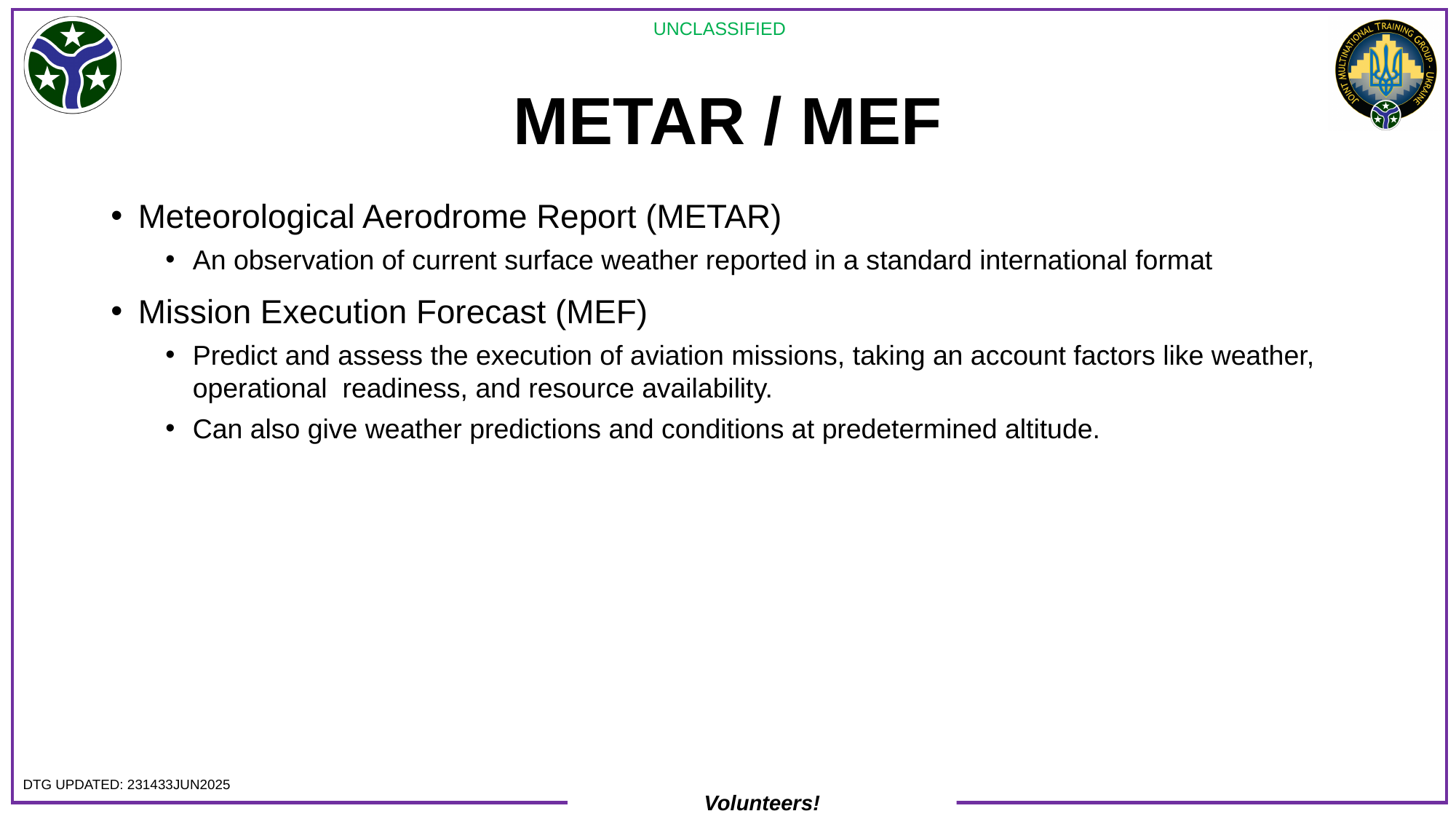

# METAR / MEF
Meteorological Aerodrome Report (METAR)
An observation of current surface weather reported in a standard international format
Mission Execution Forecast (MEF)
Predict and assess the execution of aviation missions, taking an account factors like weather, operational  readiness, and resource availability.
Can also give weather predictions and conditions at predetermined altitude.